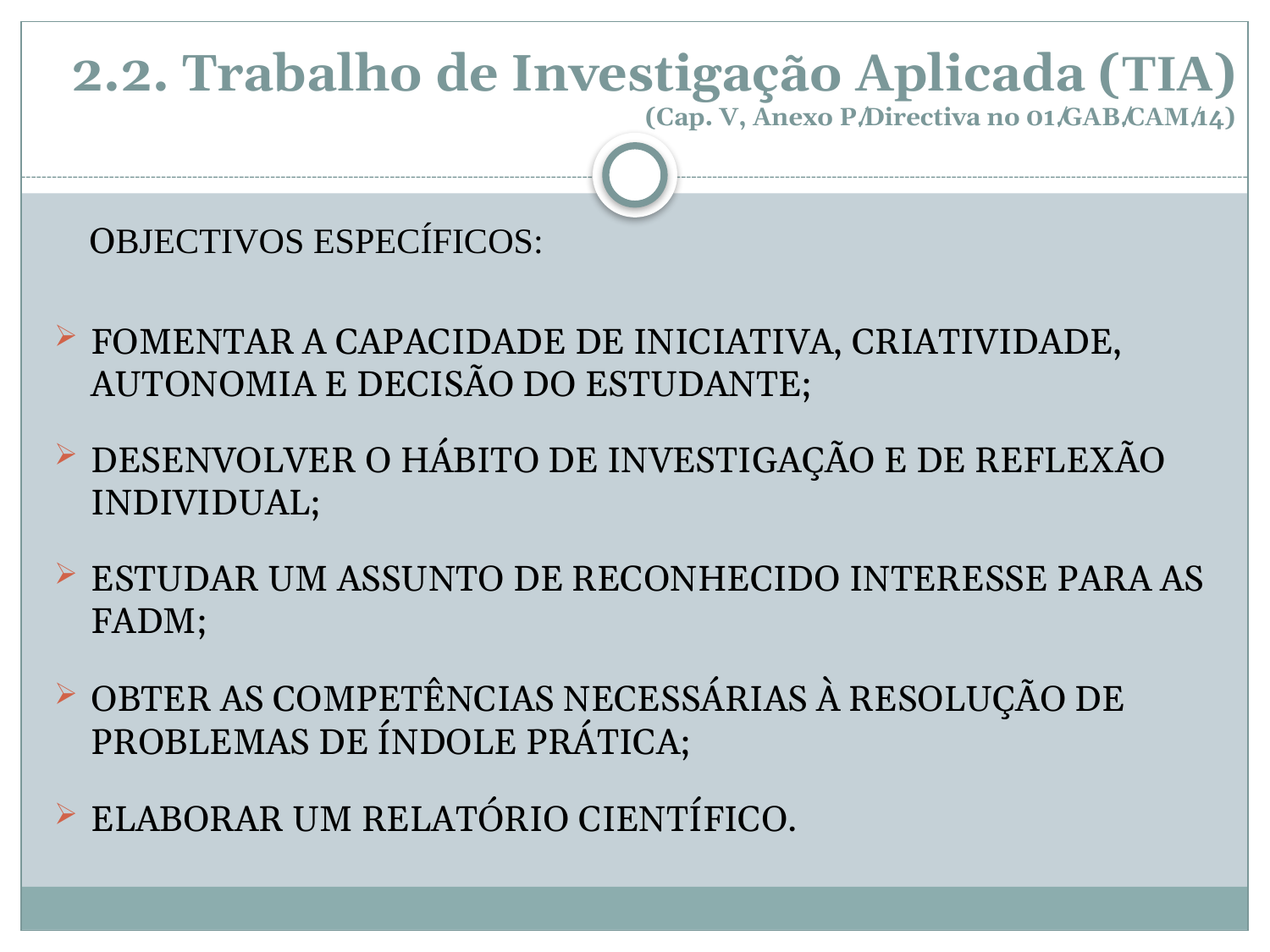

# 2.2. Trabalho de Investigação Aplicada (TIA) (Cap. V, Anexo P.̸Directiva no 01.̸GAB.̸CAM.̸14)
    OBJECTIVOS ESPECÍFICOS:

FOMENTAR A CAPACIDADE DE INICIATIVA, CRIATIVIDADE, AUTONOMIA E DECISÃO DO ESTUDANTE;

DESENVOLVER O HÁBITO DE INVESTIGAÇÃO E DE REFLEXÃO INDIVIDUAL;

ESTUDAR UM ASSUNTO DE RECONHECIDO INTERESSE PARA AS FADM;

OBTER AS COMPETÊNCIAS NECESSÁRIAS À RESOLUÇÃO DE PROBLEMAS DE ÍNDOLE PRÁTICA;

ELABORAR UM RELATÓRIO CIENTÍFICO.